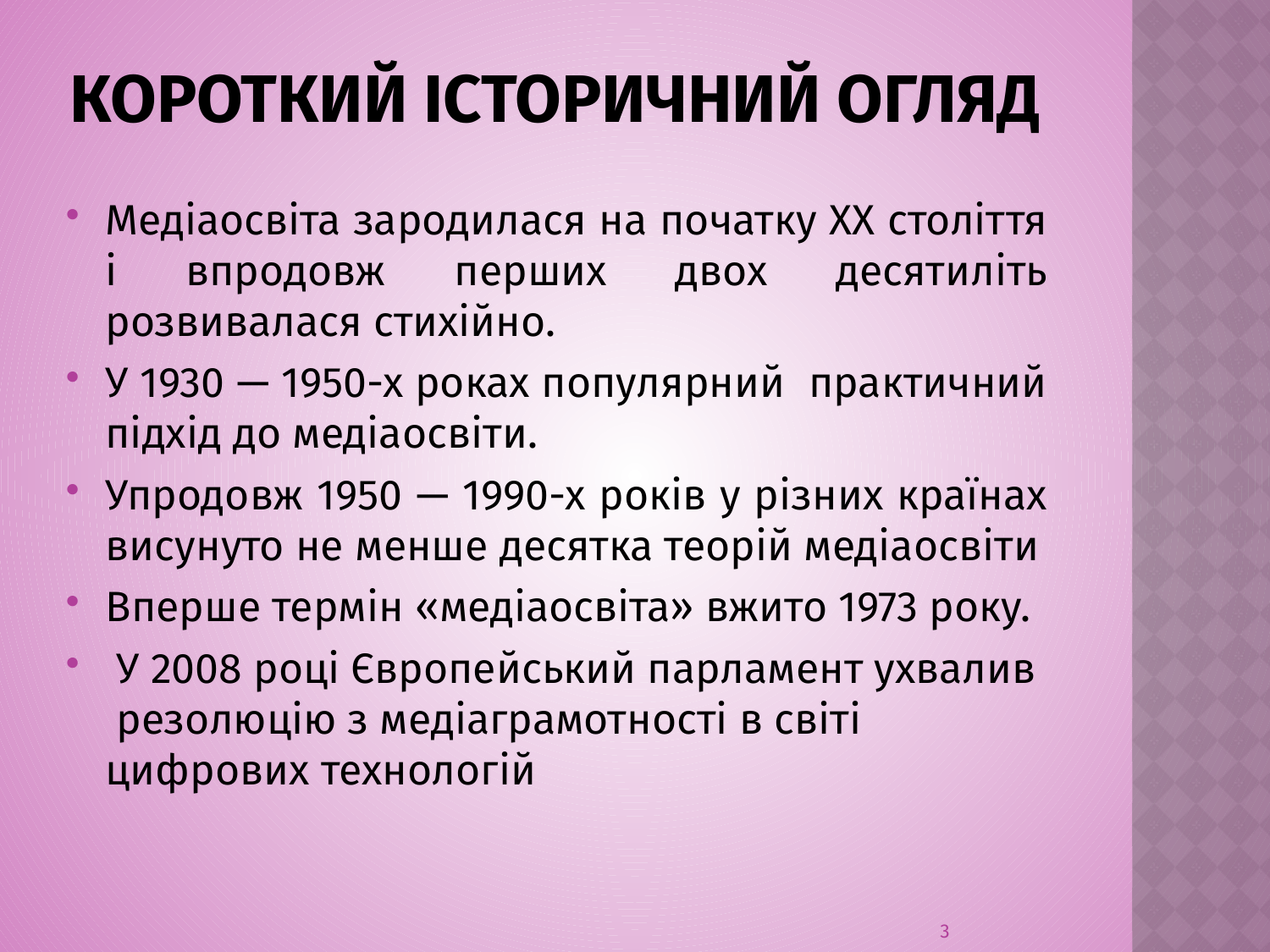

# Короткий історичний огляд
Медіаосвіта зародилася на початку XX століття і впродовж перших двох десятиліть розвивалася стихійно.
У 1930 — 1950-х роках популярний  практичний підхід до медіаосвіти.
Упродовж 1950 — 1990-х років у різних країнах висунуто не менше десятка теорій медіаосвіти
Вперше термін «медіаосвіта» вжито 1973 року.
 У 2008 році Європейський парламент ухвалив  резолюцію з медіаграмотності в світі цифрових технологій
3